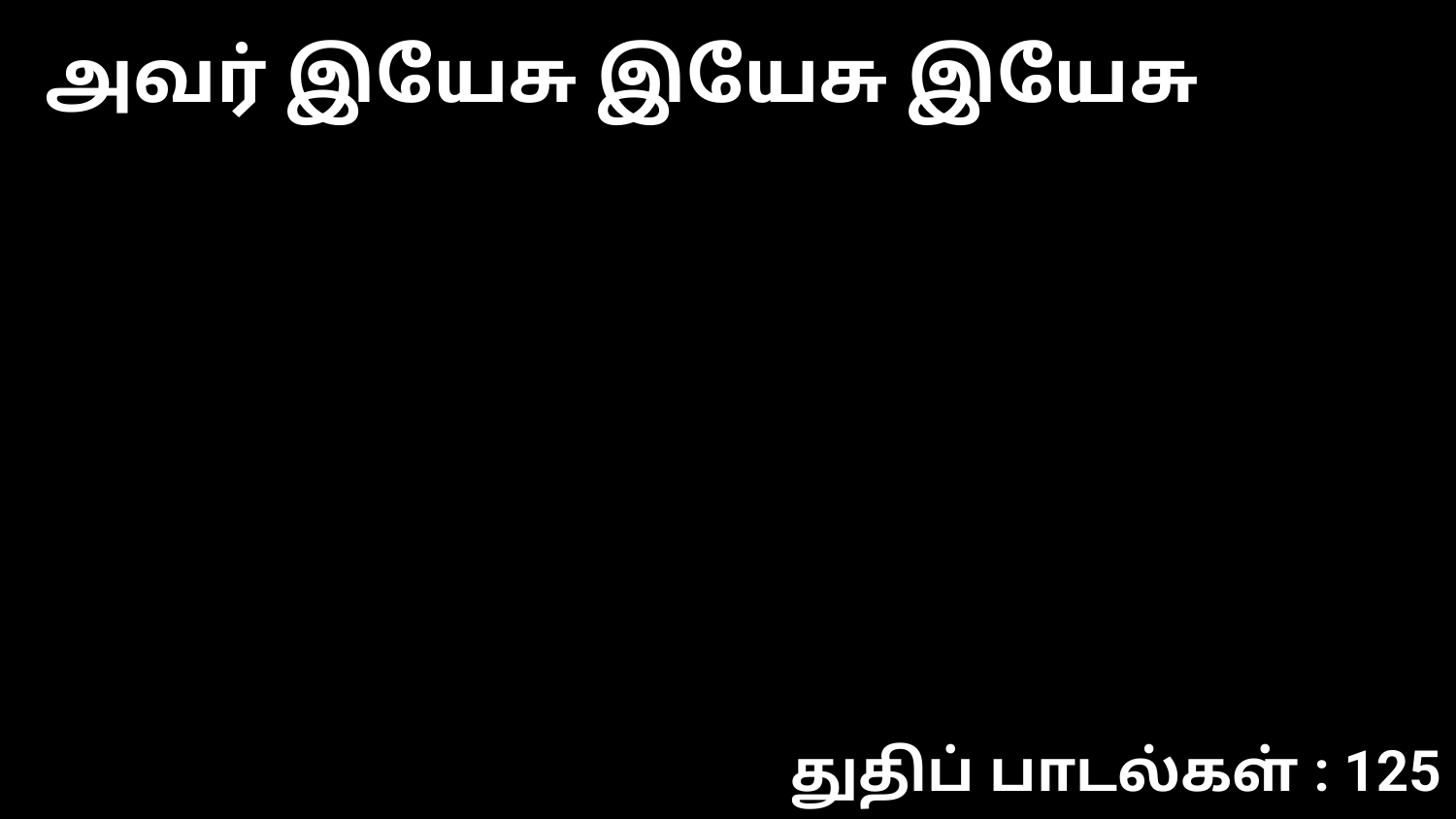

அவ‌ர் இயேசு இயேசு இயேசு
துதிப் பாடல்கள் : 125